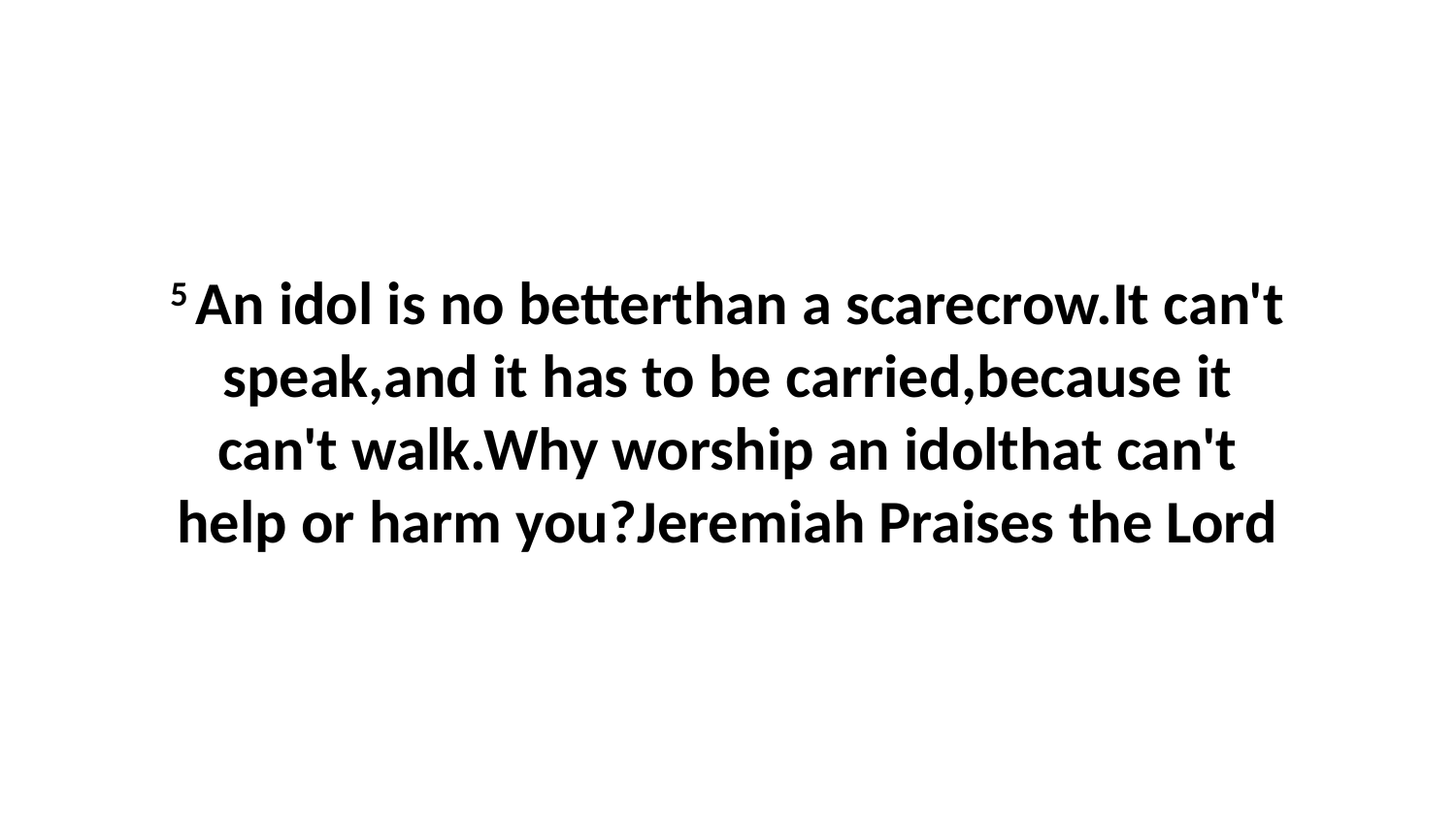

5 An idol is no betterthan a scarecrow.It can't speak,and it has to be carried,because it can't walk.Why worship an idolthat can't help or harm you?Jeremiah Praises the Lord